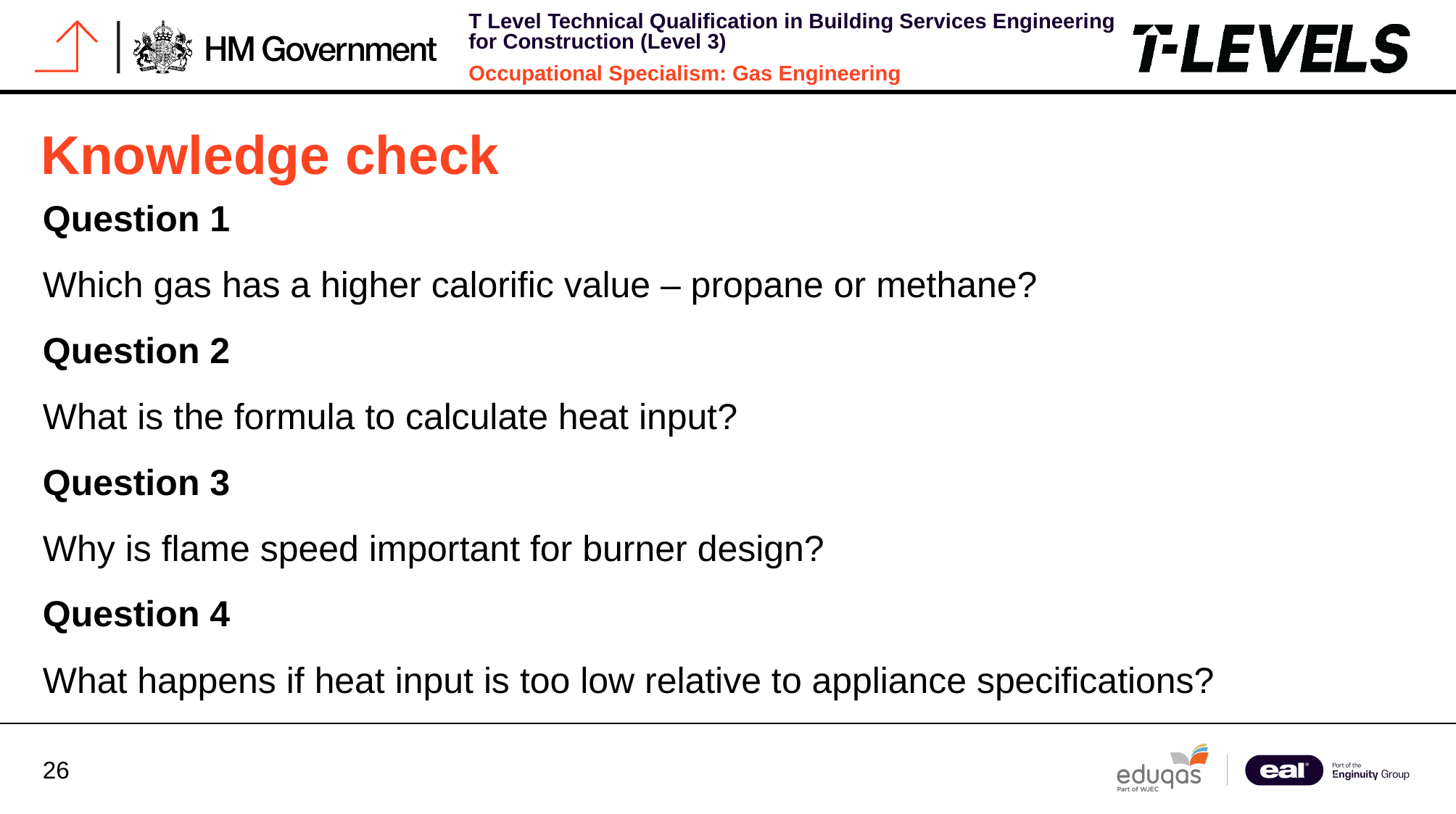

# Knowledge check
Question 1
Which gas has a higher calorific value – propane or methane?
Question 2
What is the formula to calculate heat input?
Question 3
Why is flame speed important for burner design?
Question 4
What happens if heat input is too low relative to appliance specifications?